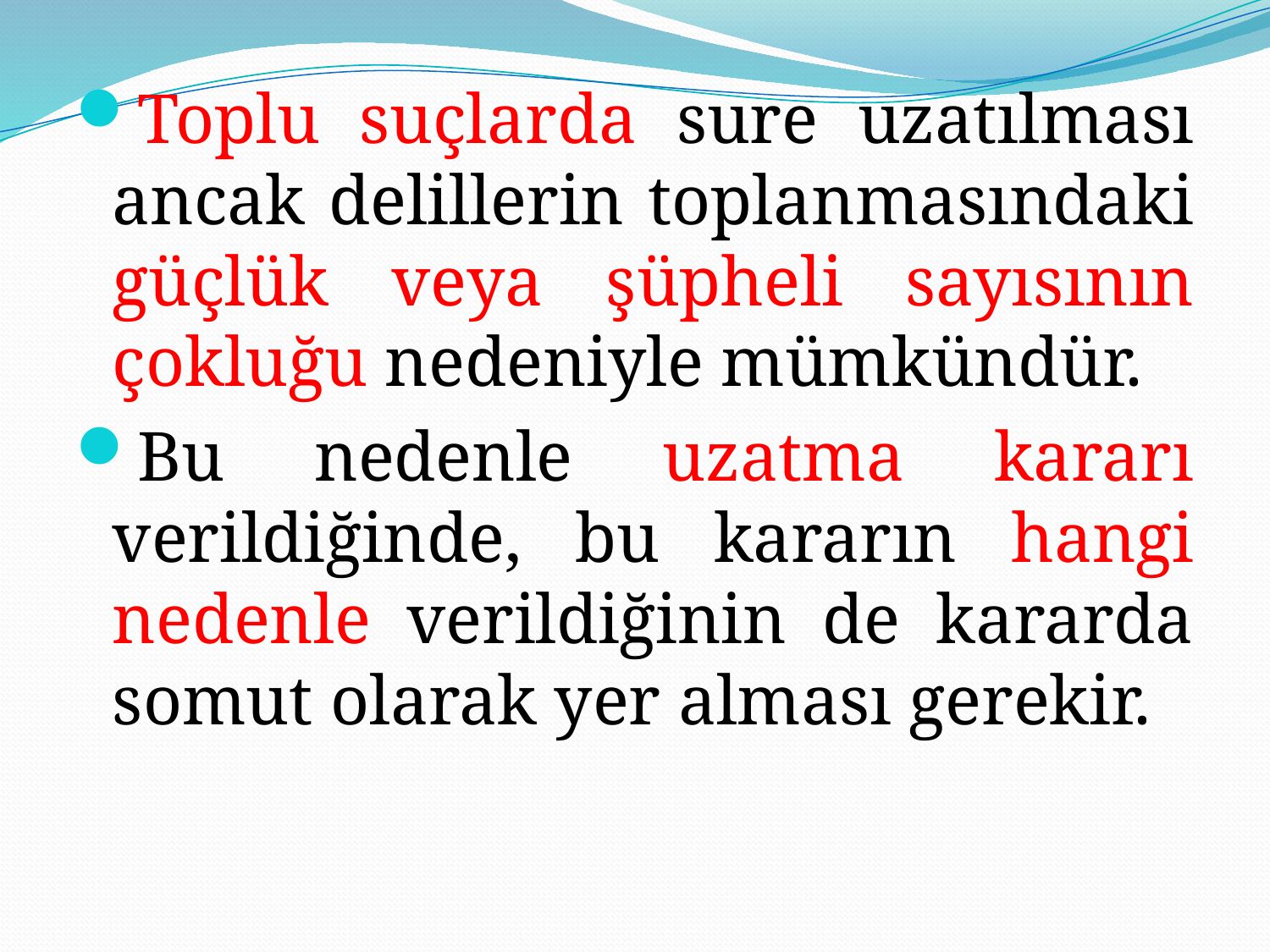

Toplu suçlarda sure uzatılması ancak delillerin toplanmasındaki güçlük veya şüpheli sayısının çokluğu nedeniyle mümkündür.
Bu nedenle uzatma kararı verildiğinde, bu kararın hangi nedenle verildiğinin de kararda somut olarak yer alması gerekir.